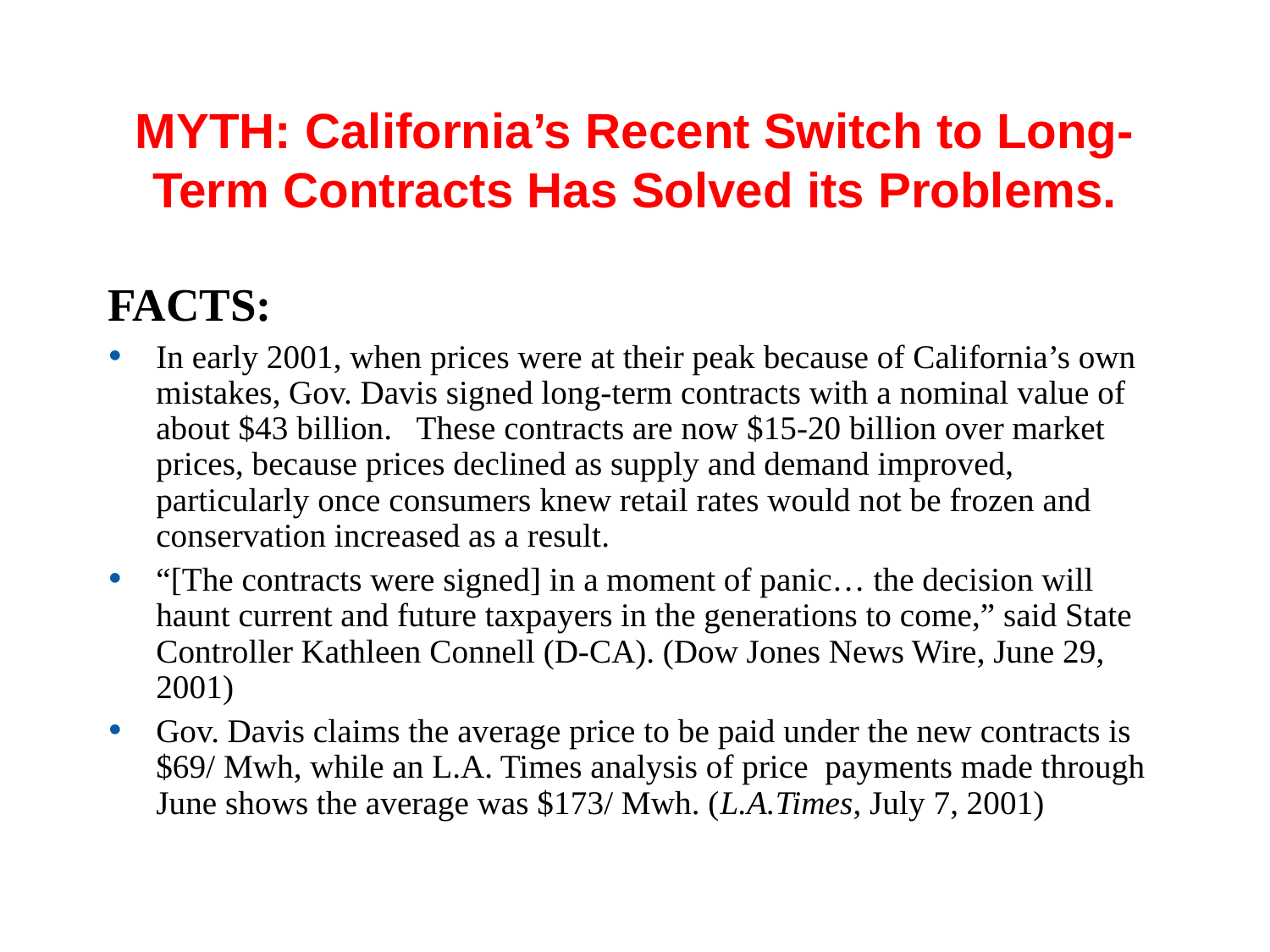

# MYTH: California’s Recent Switch to Long-Term Contracts Has Solved its Problems.
FACTS:
In early 2001, when prices were at their peak because of California’s own mistakes, Gov. Davis signed long-term contracts with a nominal value of about $43 billion.   These contracts are now $15-20 billion over market prices, because prices declined as supply and demand improved, particularly once consumers knew retail rates would not be frozen and conservation increased as a result.
“[The contracts were signed] in a moment of panic… the decision will haunt current and future taxpayers in the generations to come,” said State Controller Kathleen Connell (D-CA). (Dow Jones News Wire, June 29, 2001)
Gov. Davis claims the average price to be paid under the new contracts is $69/ Mwh, while an L.A. Times analysis of price  payments made through June shows the average was $173/ Mwh. (L.A.Times, July 7, 2001)